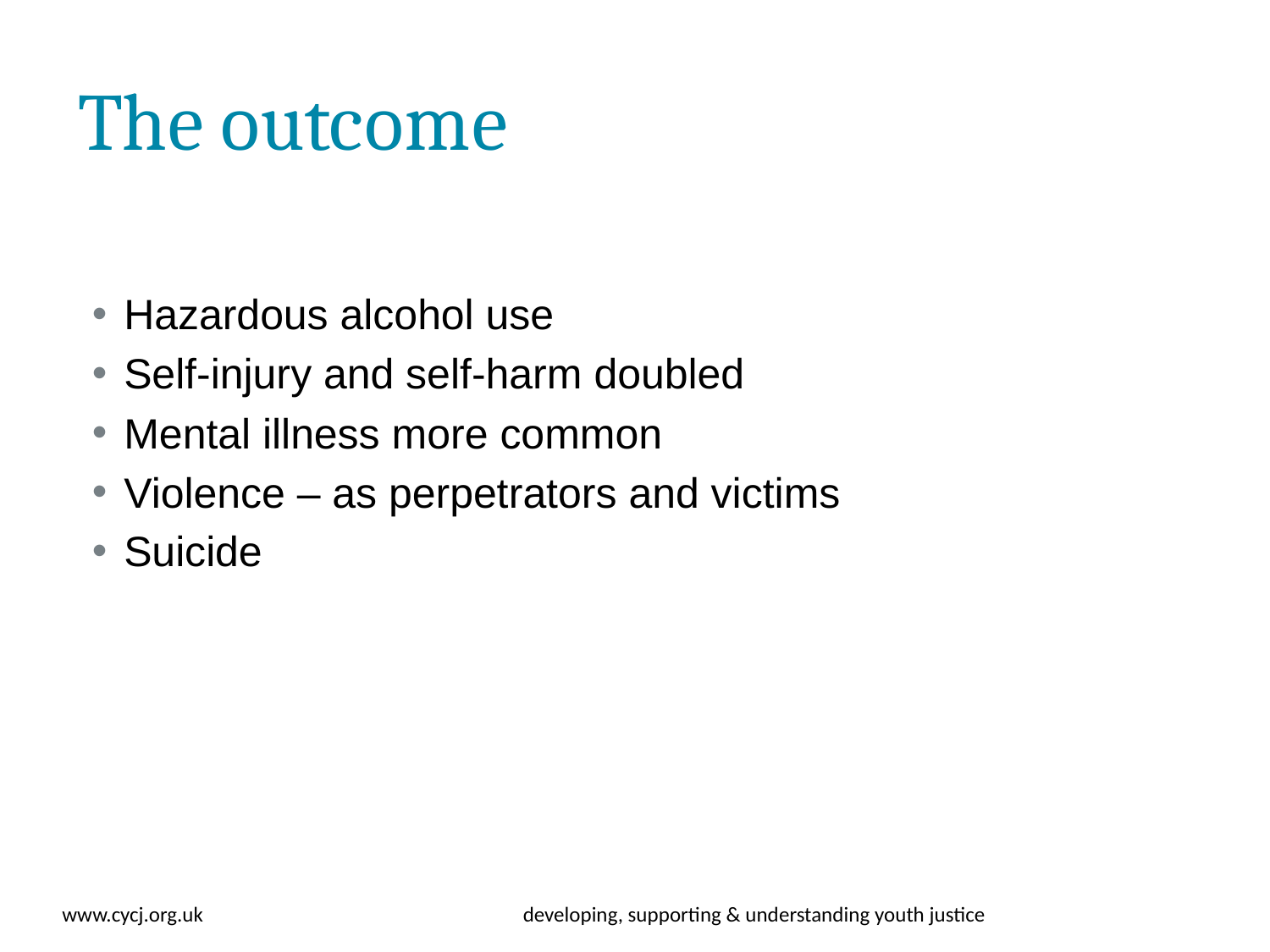

# The outcome

Hazardous alcohol use
Self-injury and self-harm doubled
Mental illness more common
Violence – as perpetrators and victims
Suicide